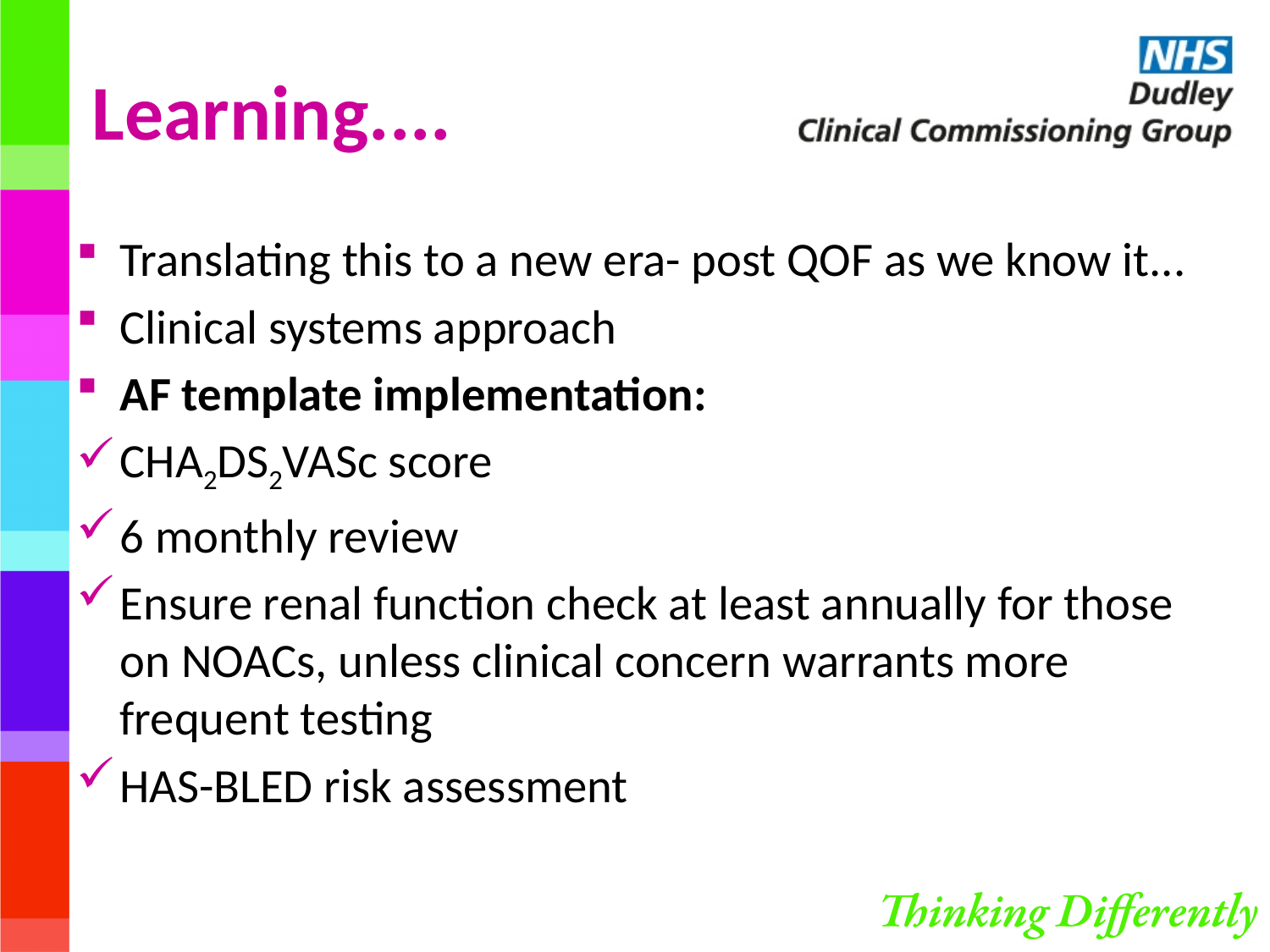

# Learning....
Translating this to a new era- post QOF as we know it...
Clinical systems approach
AF template implementation:
CHA2DS2VASc score
6 monthly review
Ensure renal function check at least annually for those on NOACs, unless clinical concern warrants more frequent testing
HAS-BLED risk assessment